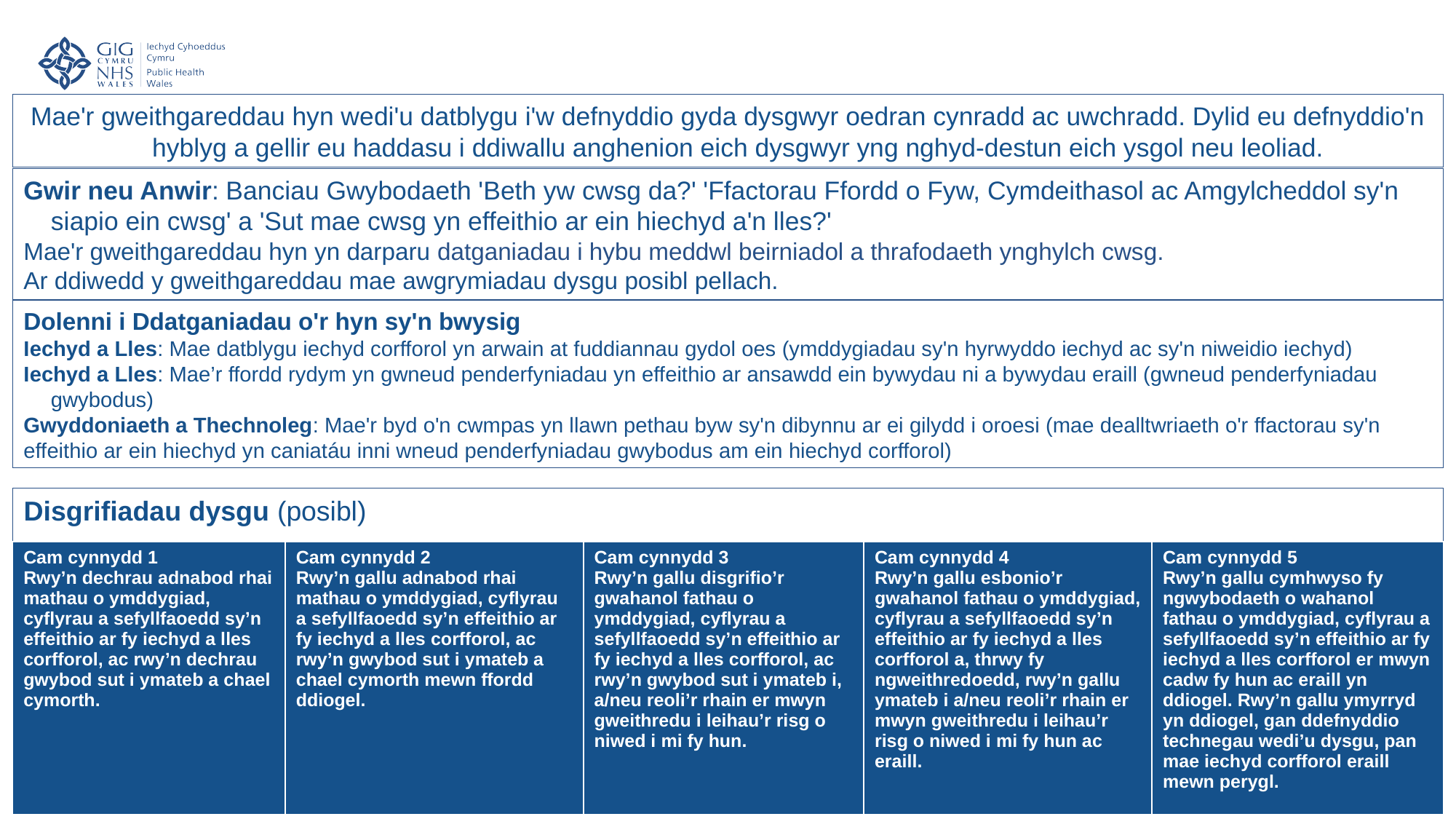

Mae'r gweithgareddau hyn wedi'u datblygu i'w defnyddio gyda dysgwyr oedran cynradd ac uwchradd. Dylid eu defnyddio'n hyblyg a gellir eu haddasu i ddiwallu anghenion eich dysgwyr yng nghyd-destun eich ysgol neu leoliad.
Gwir neu Anwir: Banciau Gwybodaeth 'Beth yw cwsg da?' 'Ffactorau Ffordd o Fyw, Cymdeithasol ac Amgylcheddol sy'n siapio ein cwsg' a 'Sut mae cwsg yn effeithio ar ein hiechyd a'n lles?'
Mae'r gweithgareddau hyn yn darparu datganiadau i hybu meddwl beirniadol a thrafodaeth ynghylch cwsg.
Ar ddiwedd y gweithgareddau mae awgrymiadau dysgu posibl pellach.
Dolenni i Ddatganiadau o'r hyn sy'n bwysig
Iechyd a Lles: Mae datblygu iechyd corfforol yn arwain at fuddiannau gydol oes (ymddygiadau sy'n hyrwyddo iechyd ac sy'n niweidio iechyd)
Iechyd a Lles: Mae’r ffordd rydym yn gwneud penderfyniadau yn effeithio ar ansawdd ein bywydau ni a bywydau eraill (gwneud penderfyniadau gwybodus)
Gwyddoniaeth a Thechnoleg: Mae'r byd o'n cwmpas yn llawn pethau byw sy'n dibynnu ar ei gilydd i oroesi (mae dealltwriaeth o'r ffactorau sy'n effeithio ar ein hiechyd yn caniatáu inni wneud penderfyniadau gwybodus am ein hiechyd corfforol)
Disgrifiadau dysgu (posibl)

| Cam cynnydd 1 Rwy’n dechrau adnabod rhai mathau o ymddygiad, cyflyrau a sefyllfaoedd sy’n effeithio ar fy iechyd a lles corfforol, ac rwy’n dechrau gwybod sut i ymateb a chael cymorth. | Cam cynnydd 2 Rwy’n gallu adnabod rhai mathau o ymddygiad, cyflyrau a sefyllfaoedd sy’n effeithio ar fy iechyd a lles corfforol, ac rwy’n gwybod sut i ymateb a chael cymorth mewn ffordd ddiogel. | Cam cynnydd 3 Rwy’n gallu disgrifio’r gwahanol fathau o ymddygiad, cyflyrau a sefyllfaoedd sy’n effeithio ar fy iechyd a lles corfforol, ac rwy’n gwybod sut i ymateb i, a/neu reoli’r rhain er mwyn gweithredu i leihau’r risg o niwed i mi fy hun. | Cam cynnydd 4 Rwy’n gallu esbonio’r gwahanol fathau o ymddygiad, cyflyrau a sefyllfaoedd sy’n effeithio ar fy iechyd a lles corfforol a, thrwy fy ngweithredoedd, rwy’n gallu ymateb i a/neu reoli’r rhain er mwyn gweithredu i leihau’r risg o niwed i mi fy hun ac eraill. | Cam cynnydd 5 Rwy’n gallu cymhwyso fy ngwybodaeth o wahanol fathau o ymddygiad, cyflyrau a sefyllfaoedd sy’n effeithio ar fy iechyd a lles corfforol er mwyn cadw fy hun ac eraill yn ddiogel. Rwy’n gallu ymyrryd yn ddiogel, gan ddefnyddio technegau wedi’u dysgu, pan mae iechyd corfforol eraill mewn perygl. |
| --- | --- | --- | --- | --- |